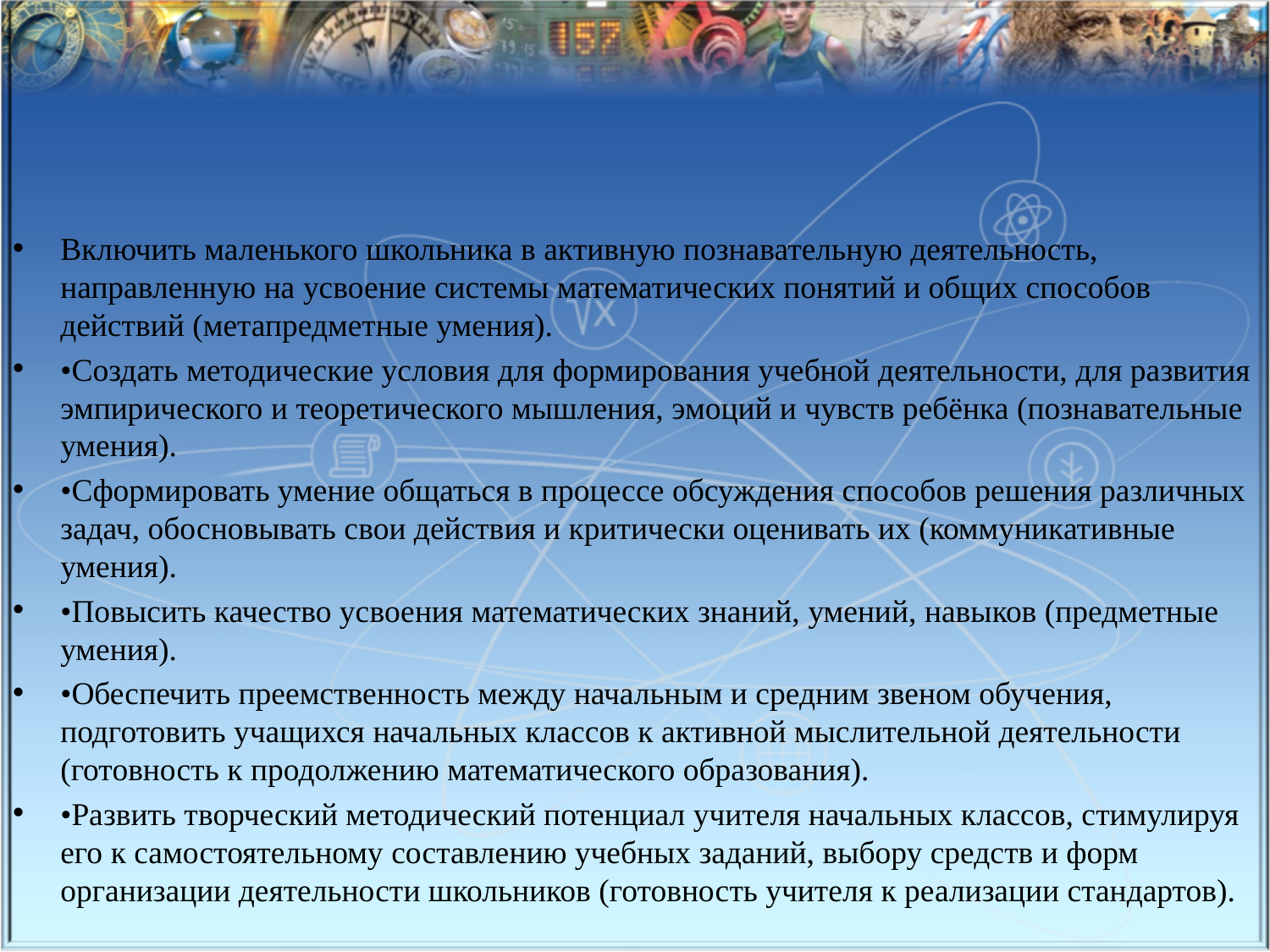

#
Включить маленького школьника в активную познавательную деятельность, направленную на усвоение системы математических понятий и общих способов действий (метапредметные умения).
•Создать методические условия для формирования учебной деятельности, для развития эмпирического и теоретического мышления, эмоций и чувств ребёнка (познавательные умения).
•Сформировать умение общаться в процессе обсуждения способов решения различных задач, обосновывать свои действия и критически оценивать их (коммуникативные умения).
•Повысить качество усвоения математических знаний, умений, навыков (предметные умения).
•Обеспечить преемственность между начальным и средним звеном обучения, подготовить учащихся начальных классов к активной мыслительной деятельности (готовность к продолжению математического образования).
•Развить творческий методический потенциал учителя начальных классов, стимулируя его к самостоятельному составлению учебных заданий, выбору средств и форм организации деятельности школьников (готовность учителя к реализации стандартов).